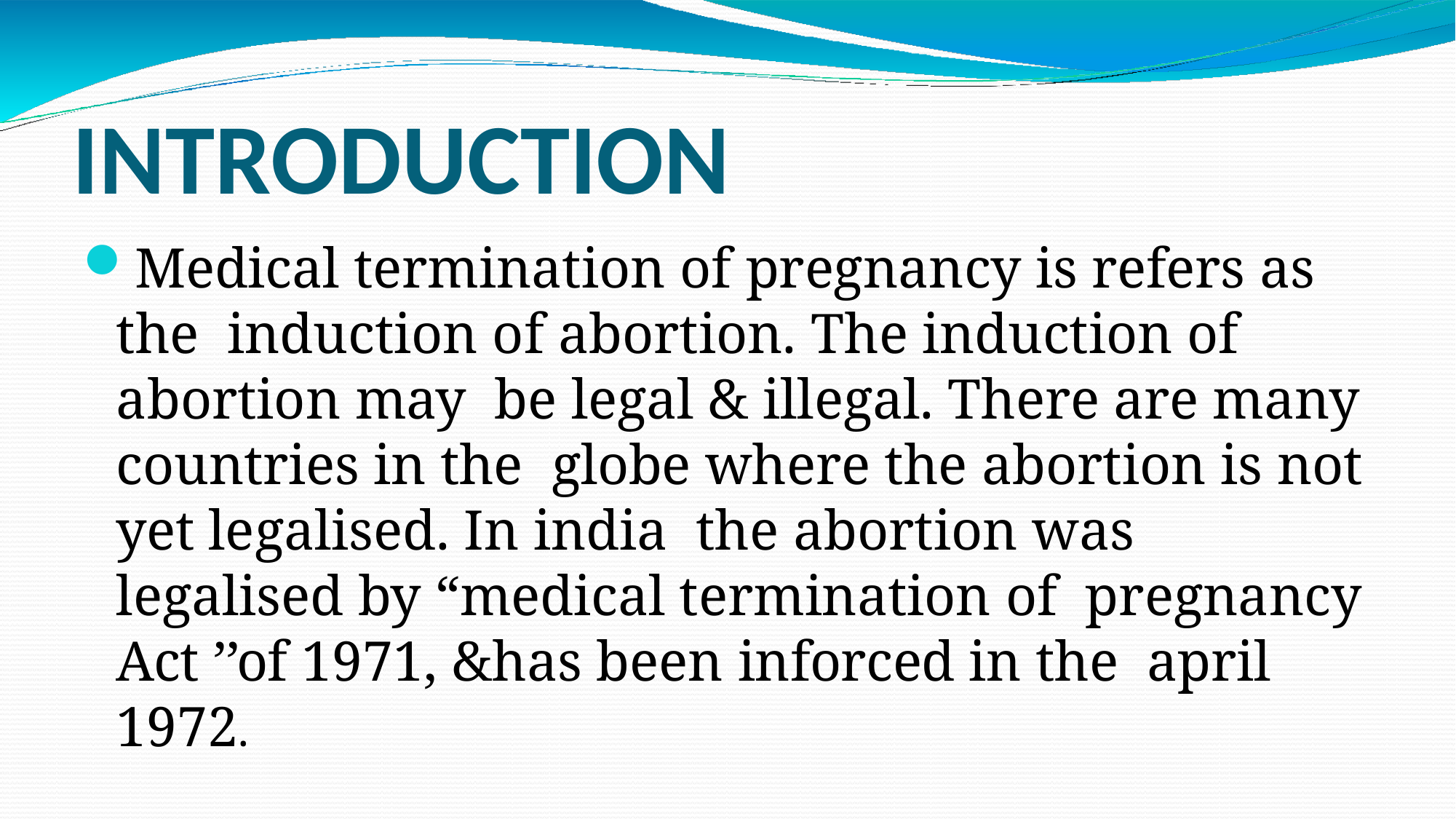

# INTRODUCTION
Medical termination of pregnancy is refers as the  induction of abortion. The induction of abortion may  be legal & illegal. There are many countries in the  globe where the abortion is not yet legalised. In india  the abortion was legalised by “medical termination of  pregnancy Act ’’of 1971, &has been inforced in the  april 1972.